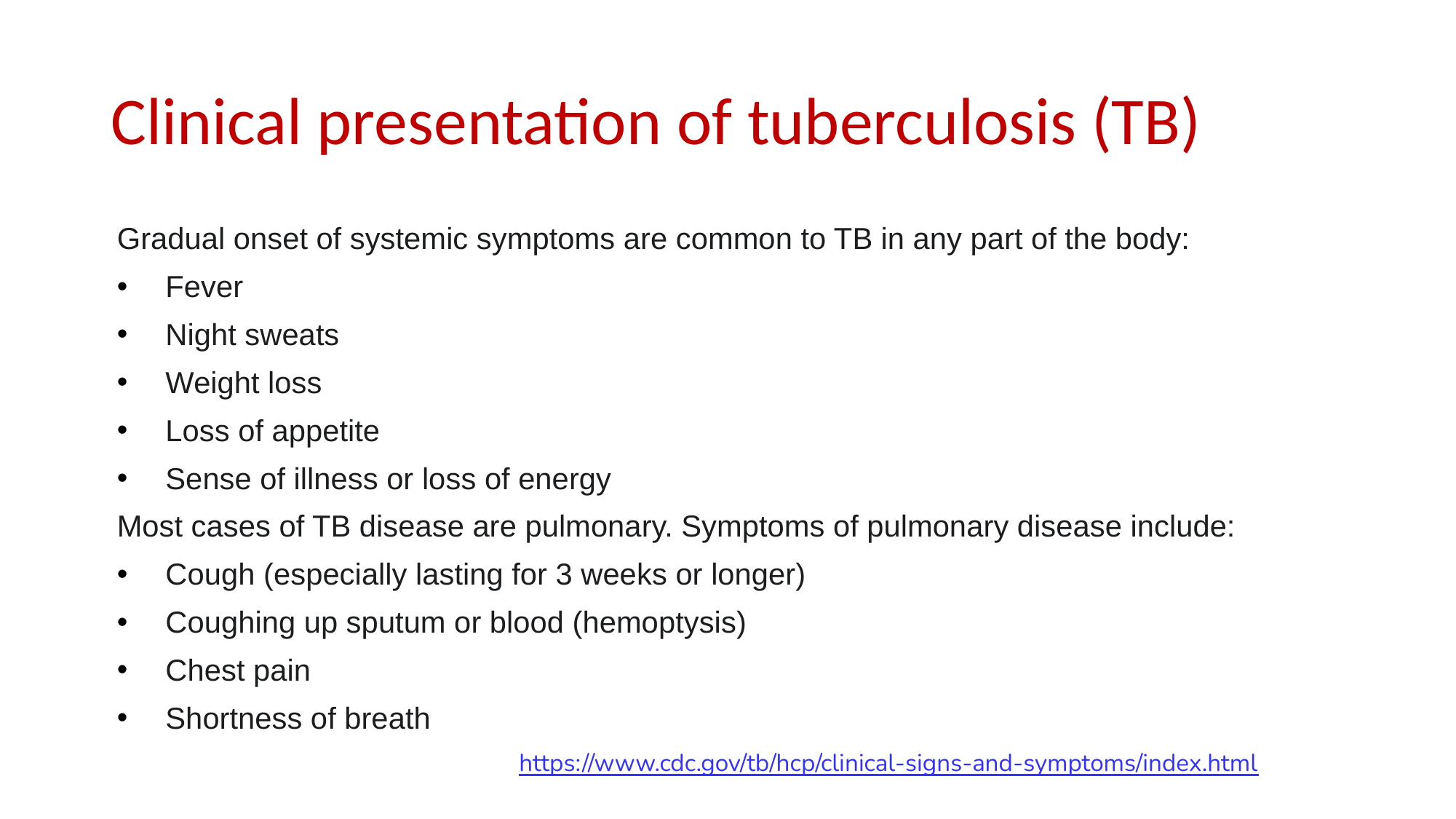

# Clinical presentation of tuberculosis (TB)
Gradual onset of systemic symptoms are common to TB in any part of the body:
Fever
Night sweats
Weight loss
Loss of appetite
Sense of illness or loss of energy
Most cases of TB disease are pulmonary. Symptoms of pulmonary disease include:
Cough (especially lasting for 3 weeks or longer)
Coughing up sputum or blood (hemoptysis)
Chest pain
Shortness of breath
                                                                 https://www.cdc.gov/tb/hcp/clinical-signs-and-symptoms/index.html